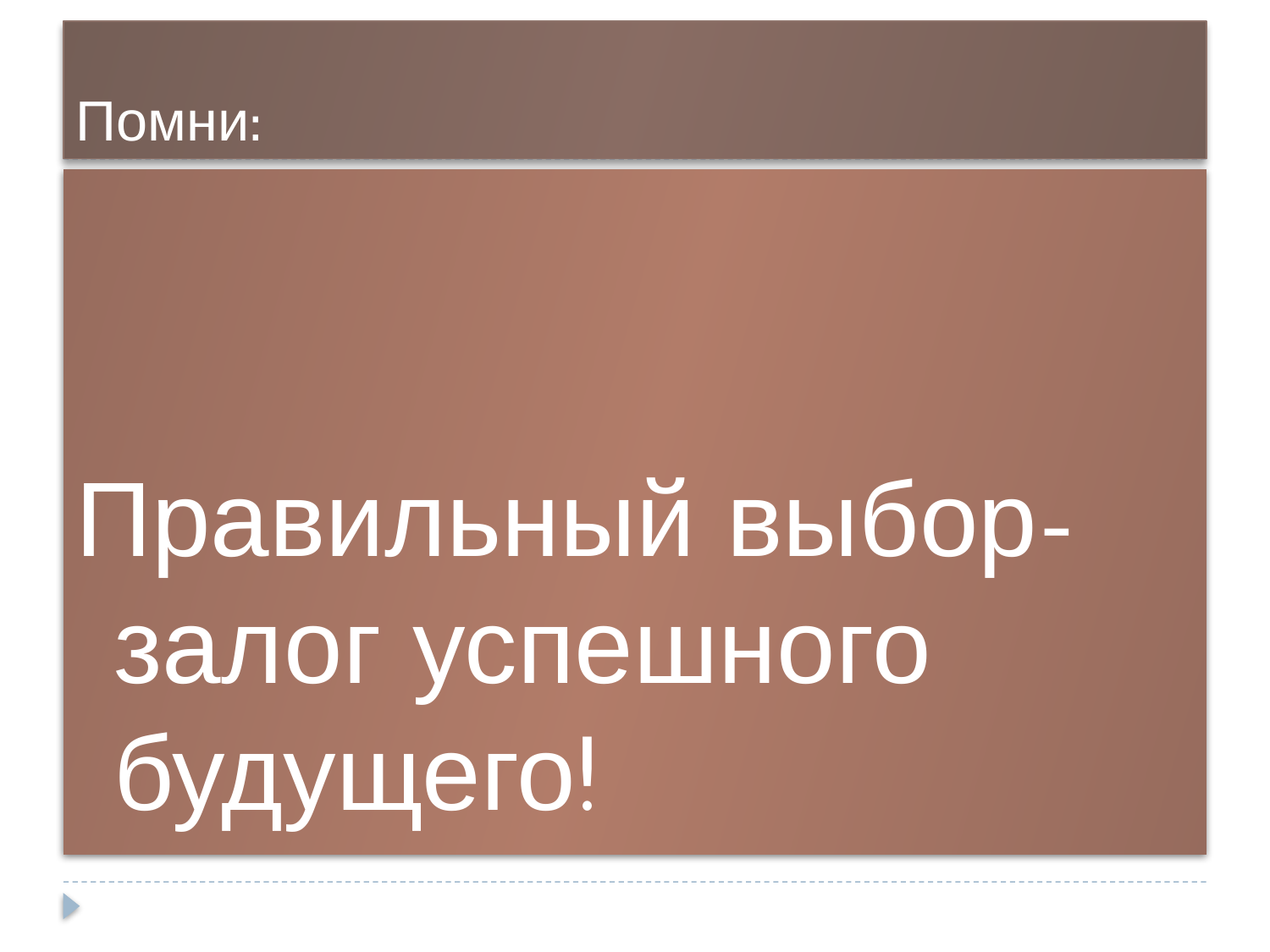

# Помни:

Правильный выбор- залог успешного будущего!